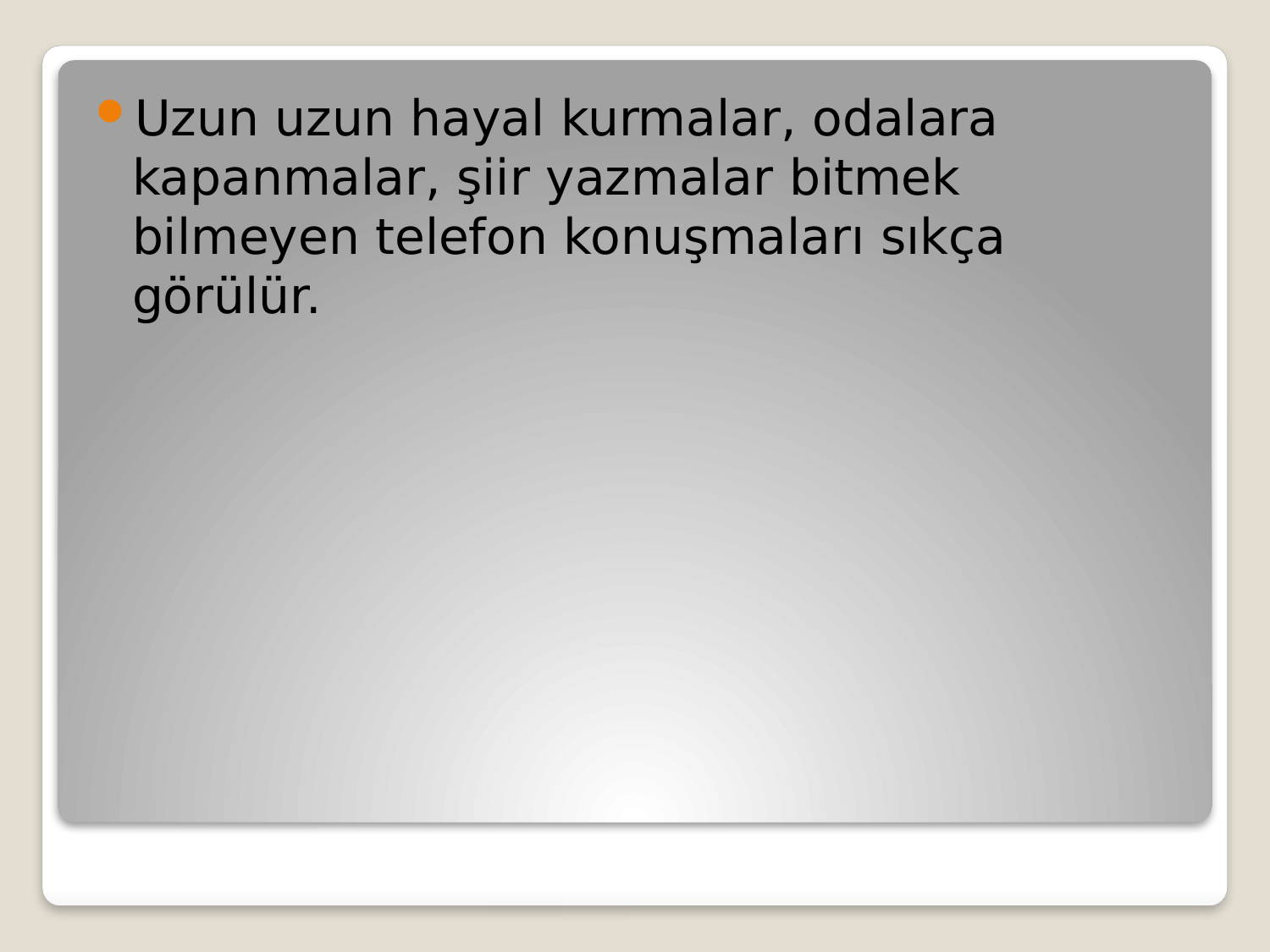

Uzun uzun hayal kurmalar, odalara kapanmalar, şiir yazmalar bitmek bilmeyen telefon konuşmaları sıkça görülür.

#